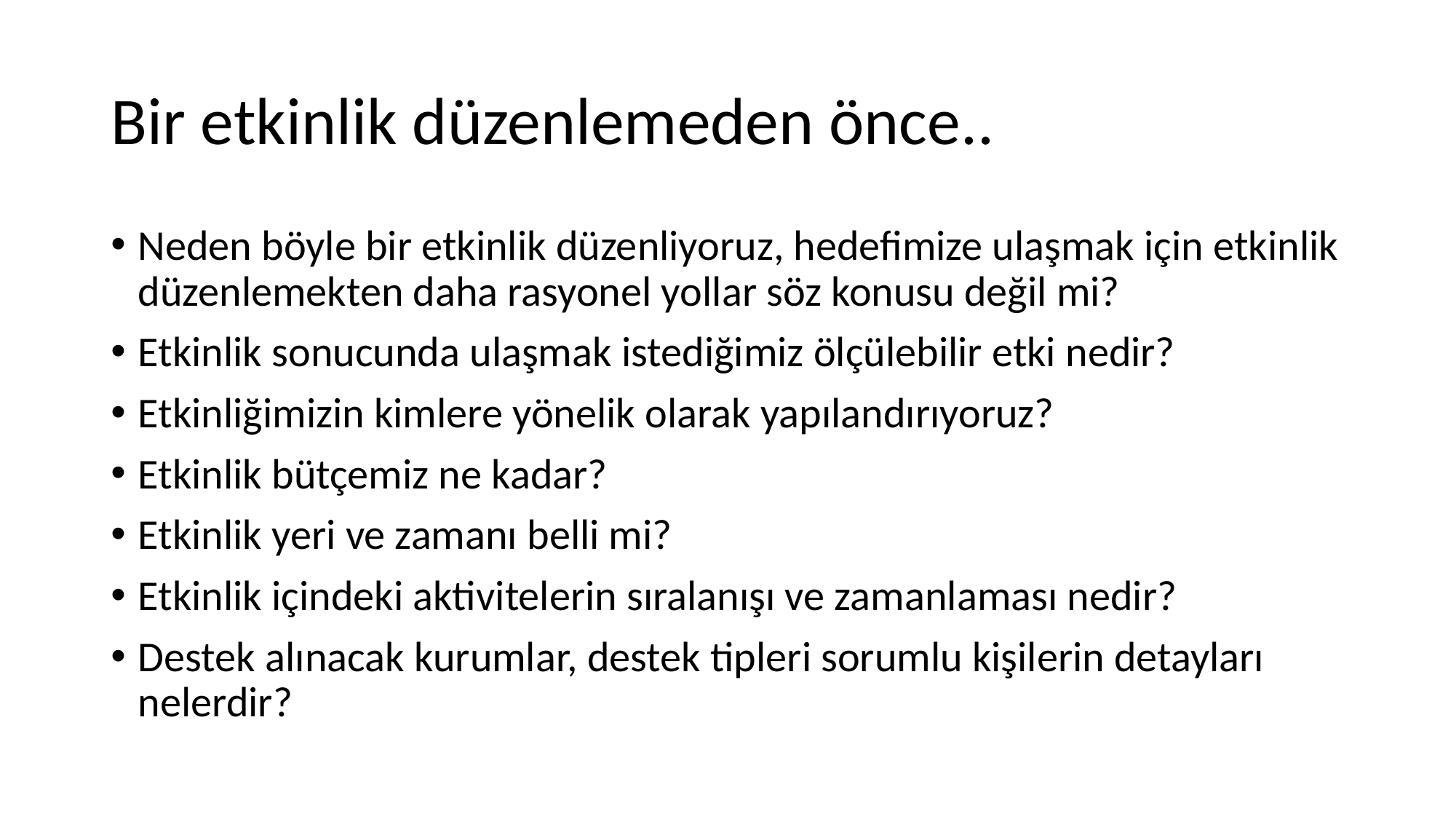

# Bir etkinlik düzenlemeden önce..
Neden böyle bir etkinlik düzenliyoruz, hedefimize ulaşmak için etkinlik düzenlemekten daha rasyonel yollar söz konusu değil mi?
Etkinlik sonucunda ulaşmak istediğimiz ölçülebilir etki nedir?
Etkinliğimizin kimlere yönelik olarak yapılandırıyoruz?
Etkinlik bütçemiz ne kadar?
Etkinlik yeri ve zamanı belli mi?
Etkinlik içindeki aktivitelerin sıralanışı ve zamanlaması nedir?
Destek alınacak kurumlar, destek tipleri sorumlu kişilerin detayları nelerdir?